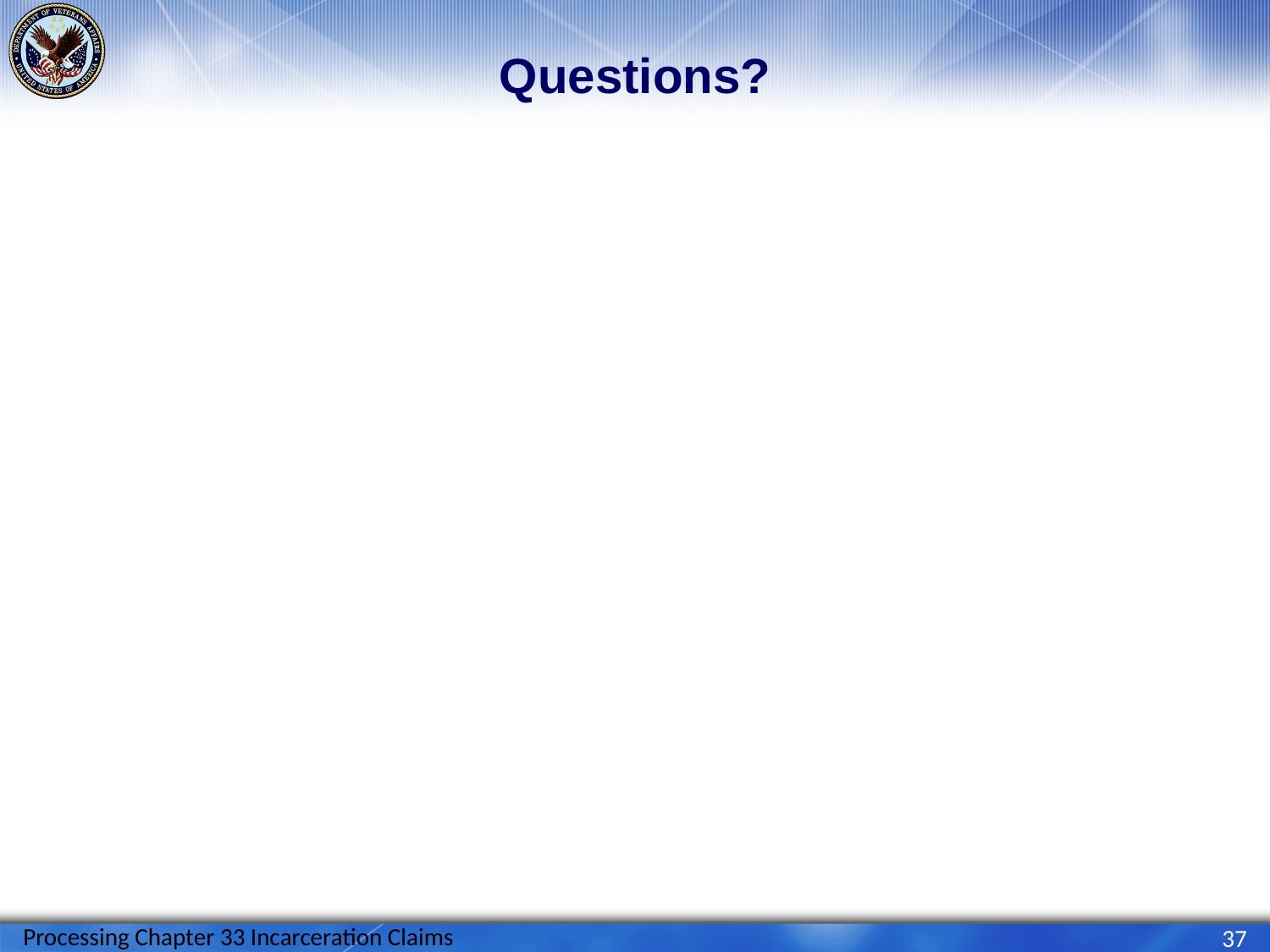

# Questions?
Processing Chapter 33 Incarceration Claims
37